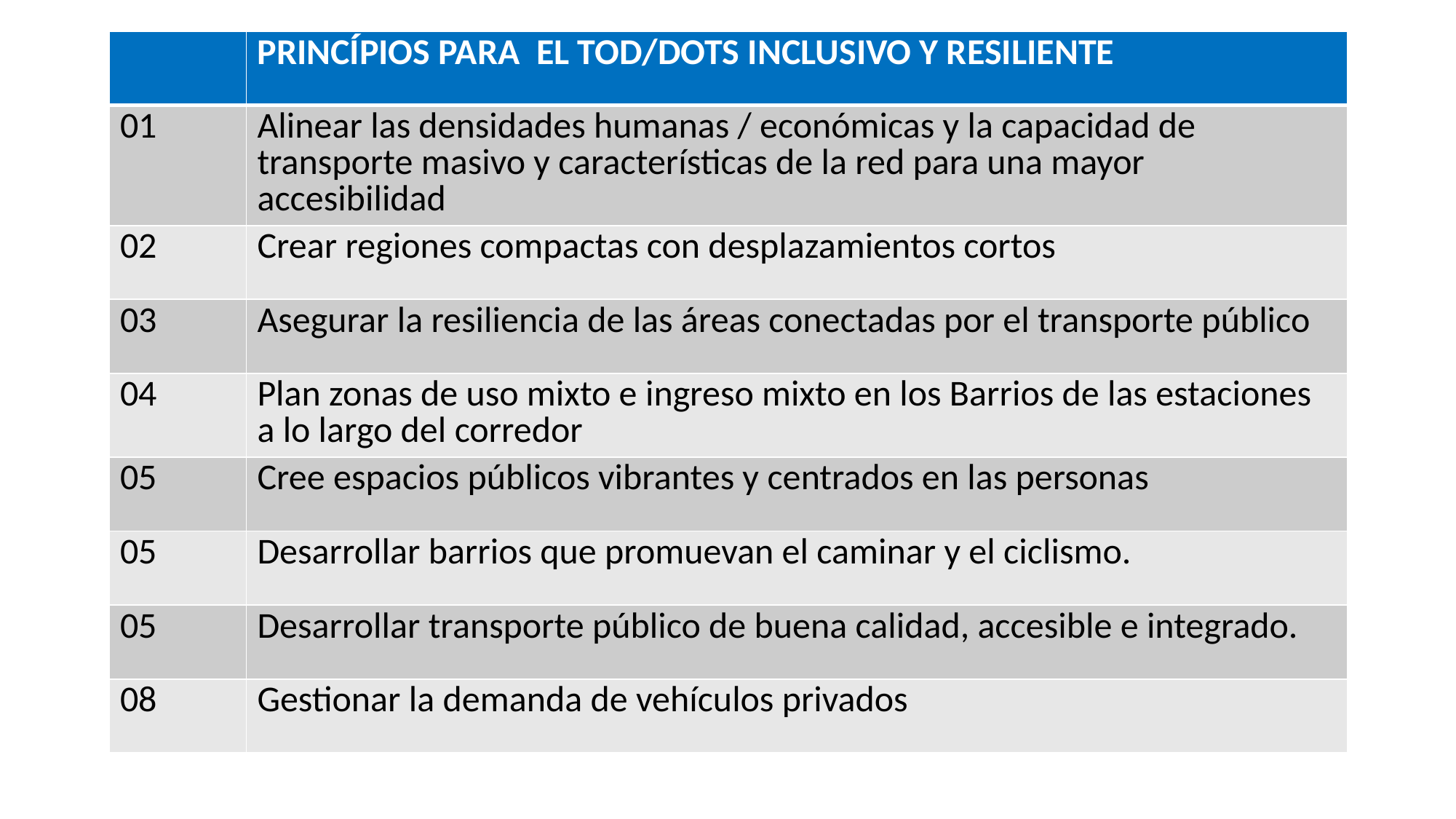

|  | PRINCÍPIOS PARA EL TOD/DOTS INCLUSIVO Y RESILIENTE |
| --- | --- |
| 01 | Alinear las densidades humanas / económicas y la capacidad de transporte masivo y características de la red para una mayor accesibilidad |
| 02 | Crear regiones compactas con desplazamientos cortos |
| 03 | Asegurar la resiliencia de las áreas conectadas por el transporte público |
| 04 | Plan zonas de uso mixto e ingreso mixto en los Barrios de las estaciones a lo largo del corredor |
| 05 | Cree espacios públicos vibrantes y centrados en las personas |
| 05 | Desarrollar barrios que promuevan el caminar y el ciclismo. |
| 05 | Desarrollar transporte público de buena calidad, accesible e integrado. |
| 08 | Gestionar la demanda de vehículos privados |